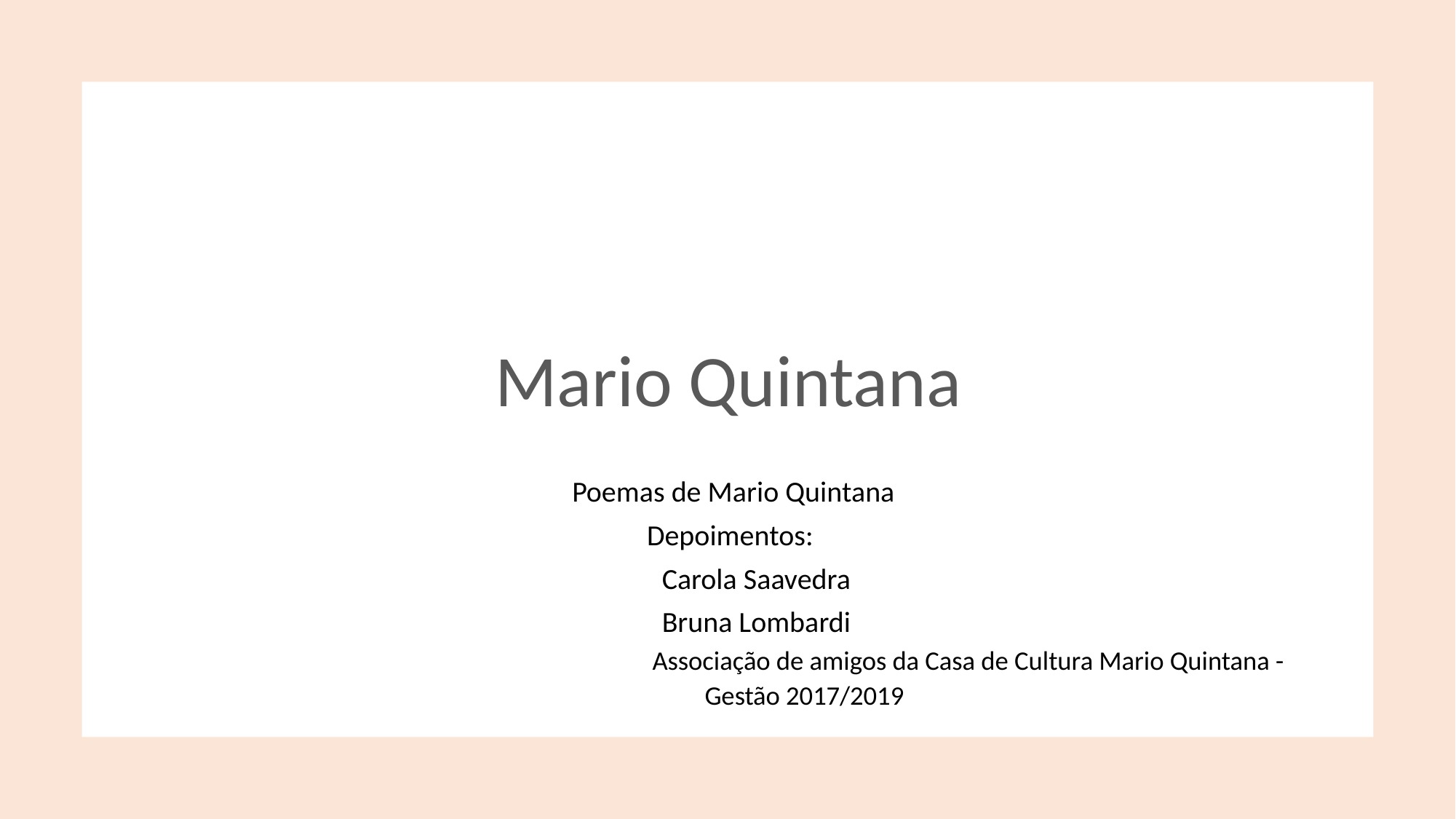

# Mario Quintana
Poemas de Mario Quintana
Depoimentos:
       Carola Saavedra
       Bruna Lombardi
                                                   Associação de amigos da Casa de Cultura Mario Quintana -
Gestão 2017/2019